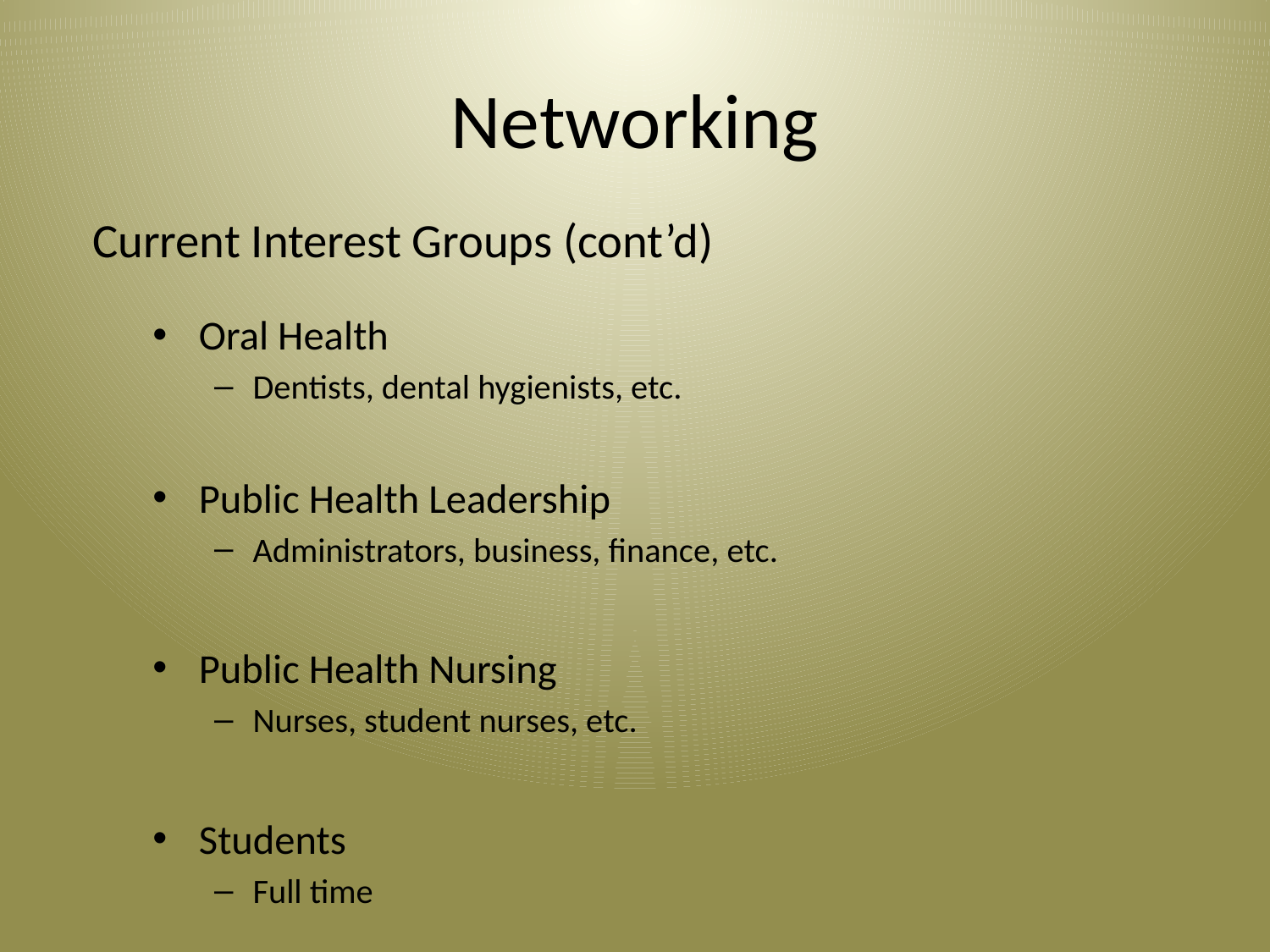

# Networking
 Current Interest Groups (cont’d)

Oral Health
Dentists, dental hygienists, etc.

Public Health Leadership
Administrators, business, finance, etc.

Public Health Nursing
Nurses, student nurses, etc.

Students
Full time